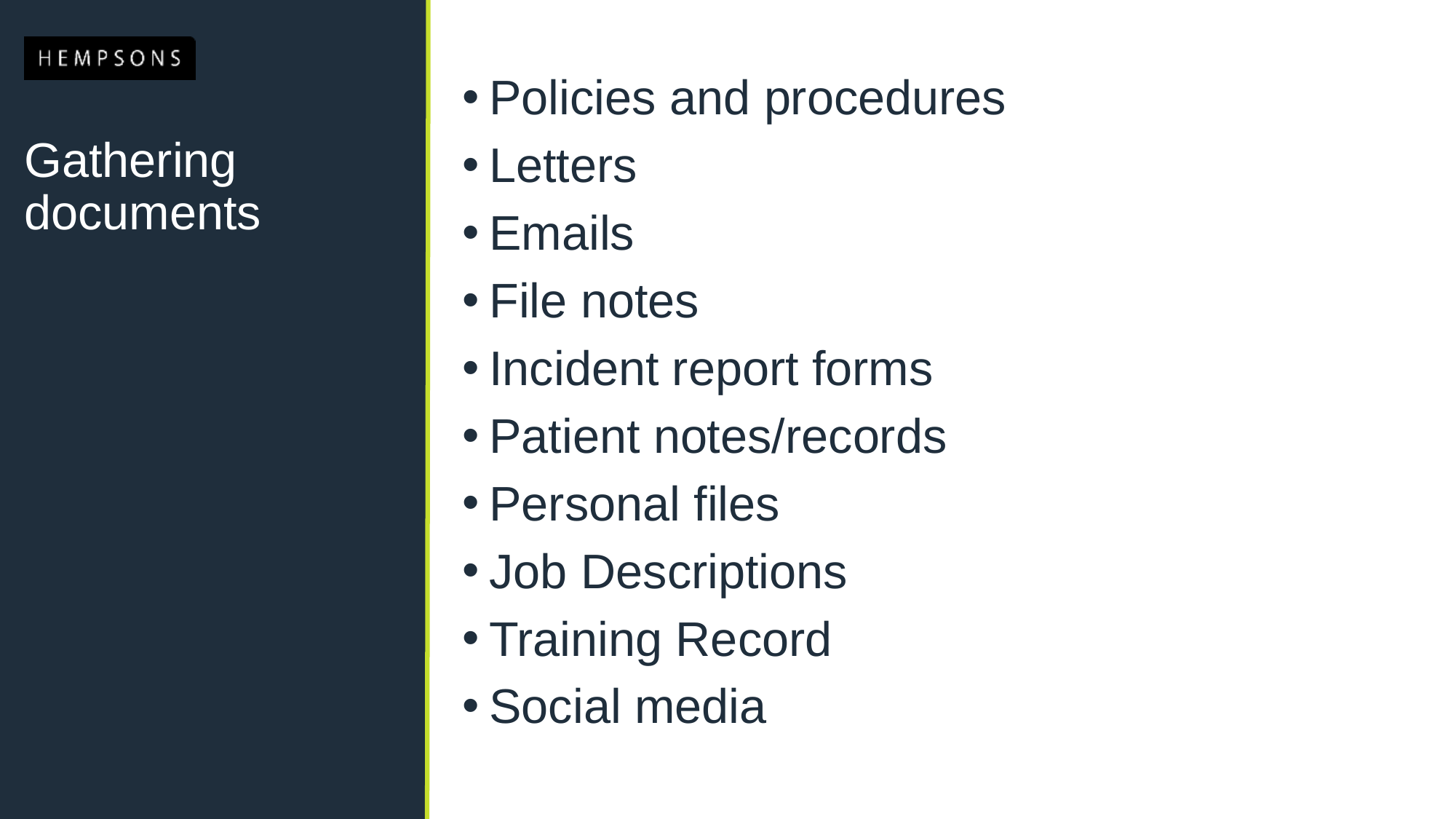

Policies and procedures
Letters
Emails
File notes
Incident report forms
Patient notes/records
Personal files
Job Descriptions
Training Record
Social media
# Gathering documents